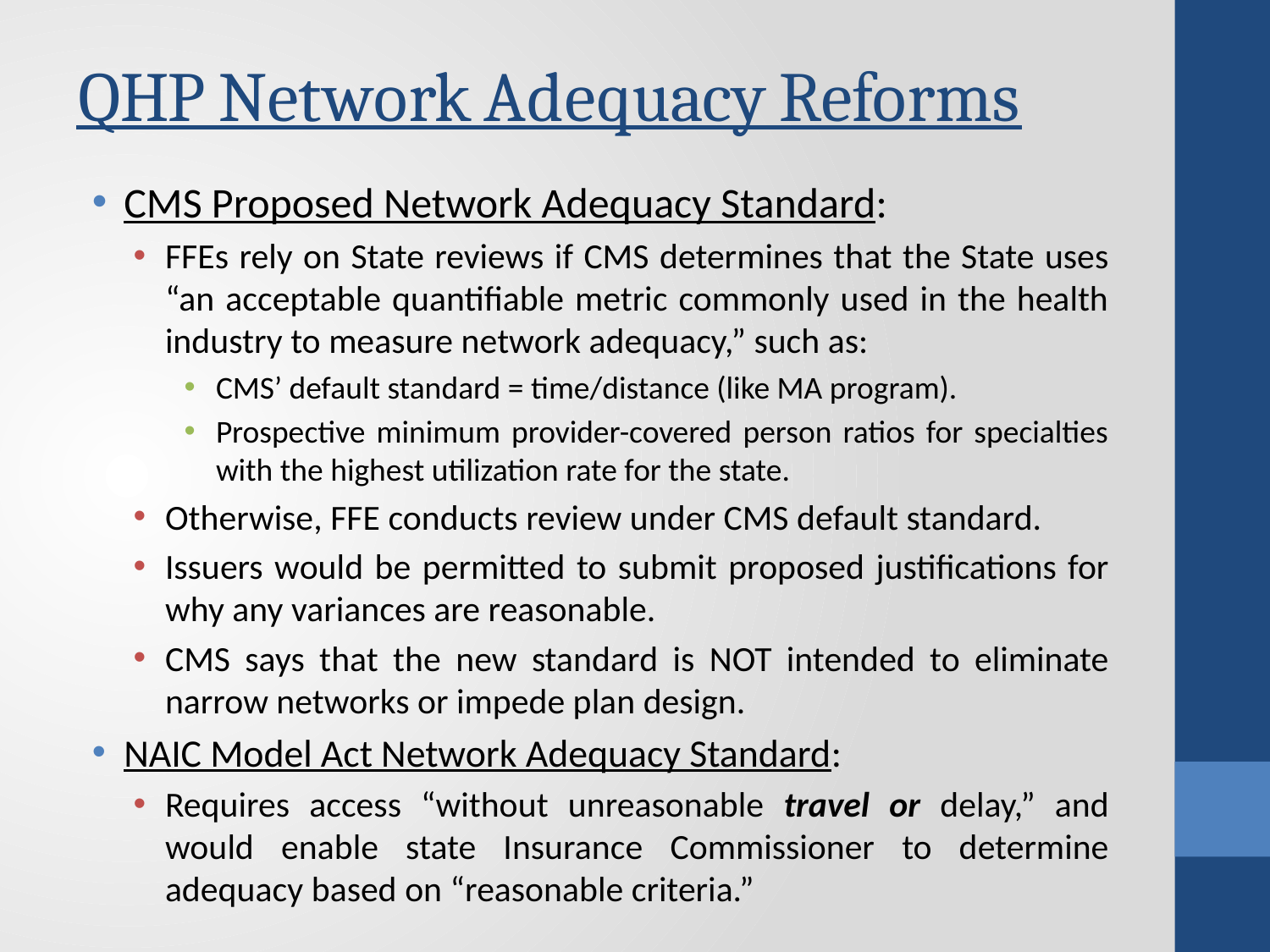

# QHP Network Adequacy Reforms
CMS Proposed Network Adequacy Standard:
FFEs rely on State reviews if CMS determines that the State uses “an acceptable quantifiable metric commonly used in the health industry to measure network adequacy,” such as:
CMS’ default standard = time/distance (like MA program).
Prospective minimum provider-covered person ratios for specialties with the highest utilization rate for the state.
Otherwise, FFE conducts review under CMS default standard.
Issuers would be permitted to submit proposed justifications for why any variances are reasonable.
CMS says that the new standard is NOT intended to eliminate narrow networks or impede plan design.
NAIC Model Act Network Adequacy Standard:
Requires access “without unreasonable travel or delay,” and would enable state Insurance Commissioner to determine adequacy based on “reasonable criteria.”